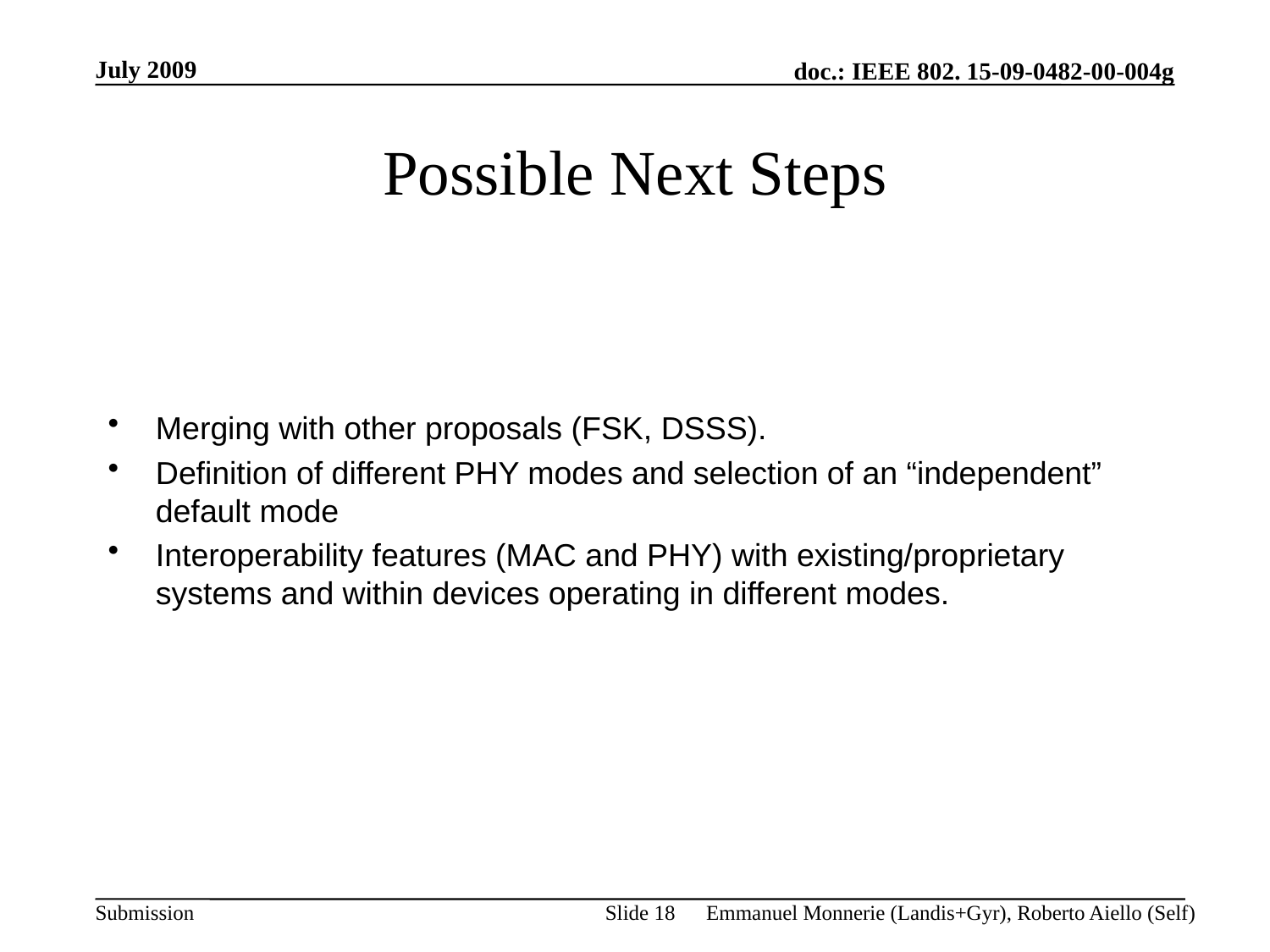

July 2009
# Possible Next Steps
Merging with other proposals (FSK, DSSS).
Definition of different PHY modes and selection of an “independent” default mode
Interoperability features (MAC and PHY) with existing/proprietary systems and within devices operating in different modes.

Slide 18
Emmanuel Monnerie (Landis+Gyr), Roberto Aiello (Self)